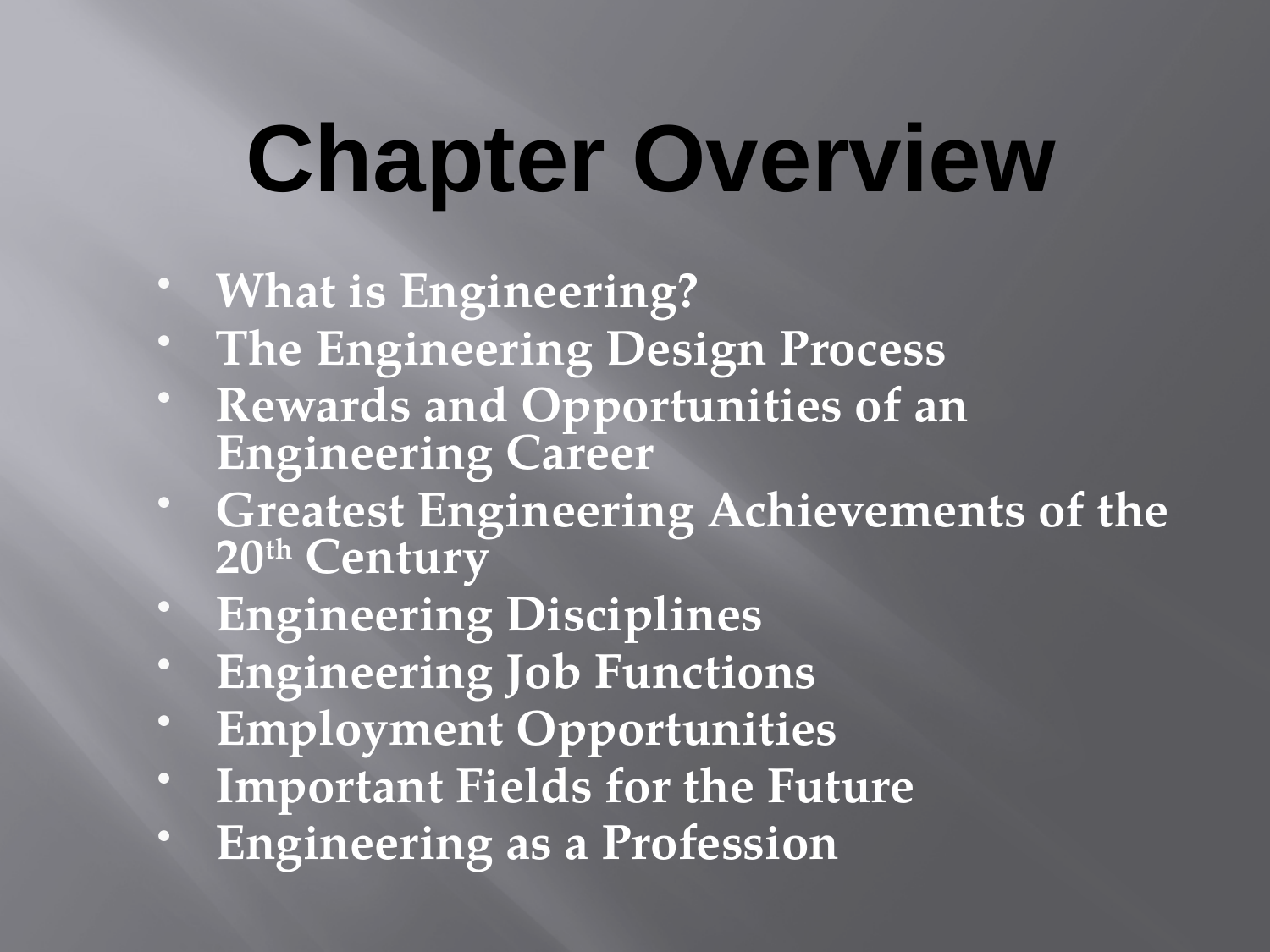

# Chapter Overview

What is Engineering?
The Engineering Design Process
Rewards and Opportunities of an Engineering Career
Greatest Engineering Achievements of the 20th Century
Engineering Disciplines
Engineering Job Functions
Employment Opportunities
Important Fields for the Future
Engineering as a Profession